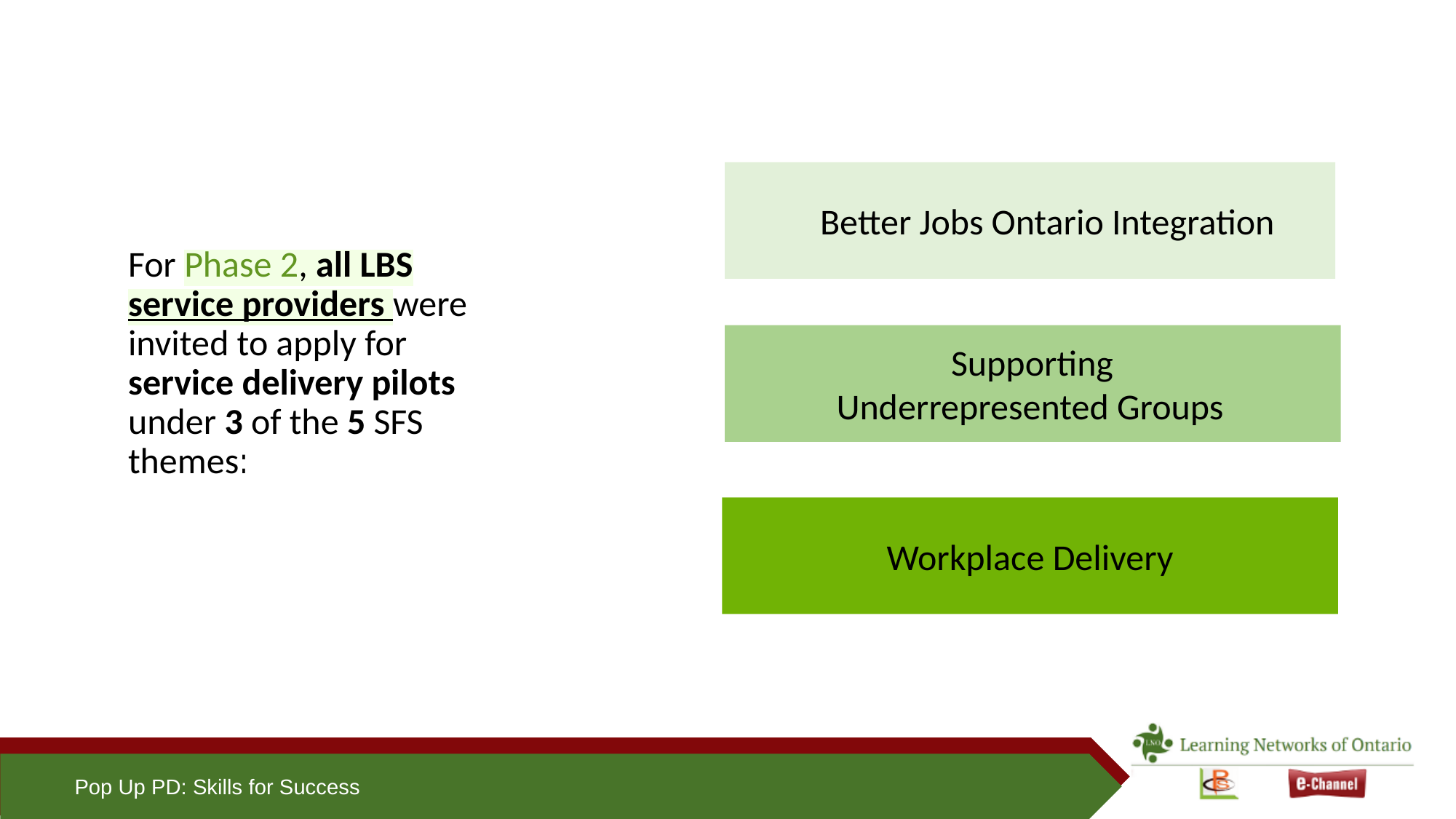

# For Phase 2, all LBS service providers were invited to apply for service delivery pilots under 3 of the 5 SFS themes:
Better Jobs Ontario Integration
                Supporting
  Underrepresented Groups
Workplace Delivery